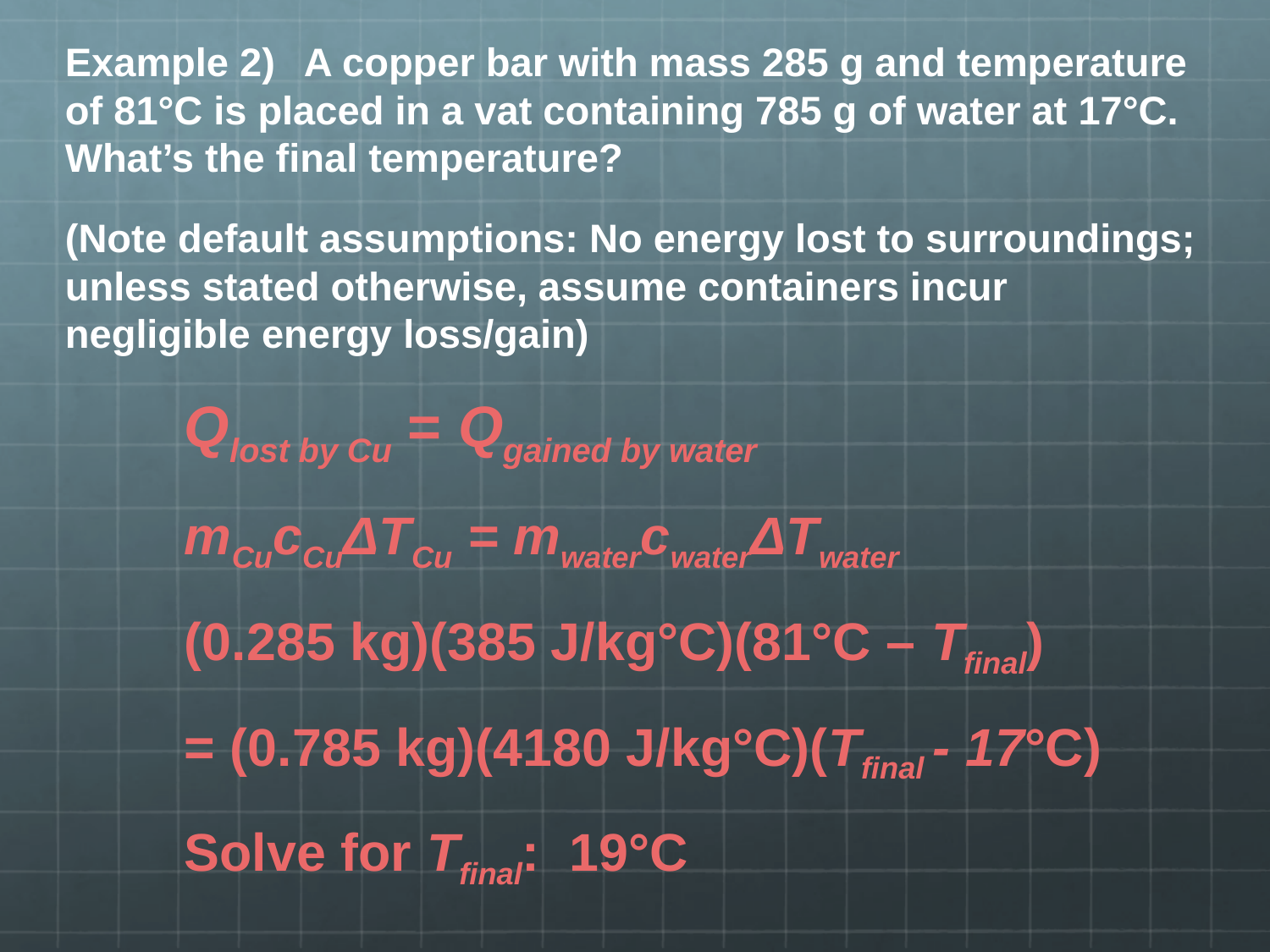

Example 2)	A copper bar with mass 285 g and temperature of 81°C is placed in a vat containing 785 g of water at 17°C.  What’s the final temperature?
(Note default assumptions: No energy lost to surroundings; unless stated otherwise, assume containers incur negligible energy loss/gain)
	Qlost by Cu = Qgained by water
	mCucCuΔTCu = mwatercwaterΔTwater
	(0.285 kg)(385 J/kg°C)(81°C – Tfinal)
		= (0.785 kg)(4180 J/kg°C)(Tfinal - 17°C)
	Solve for Tfinal:  19°C